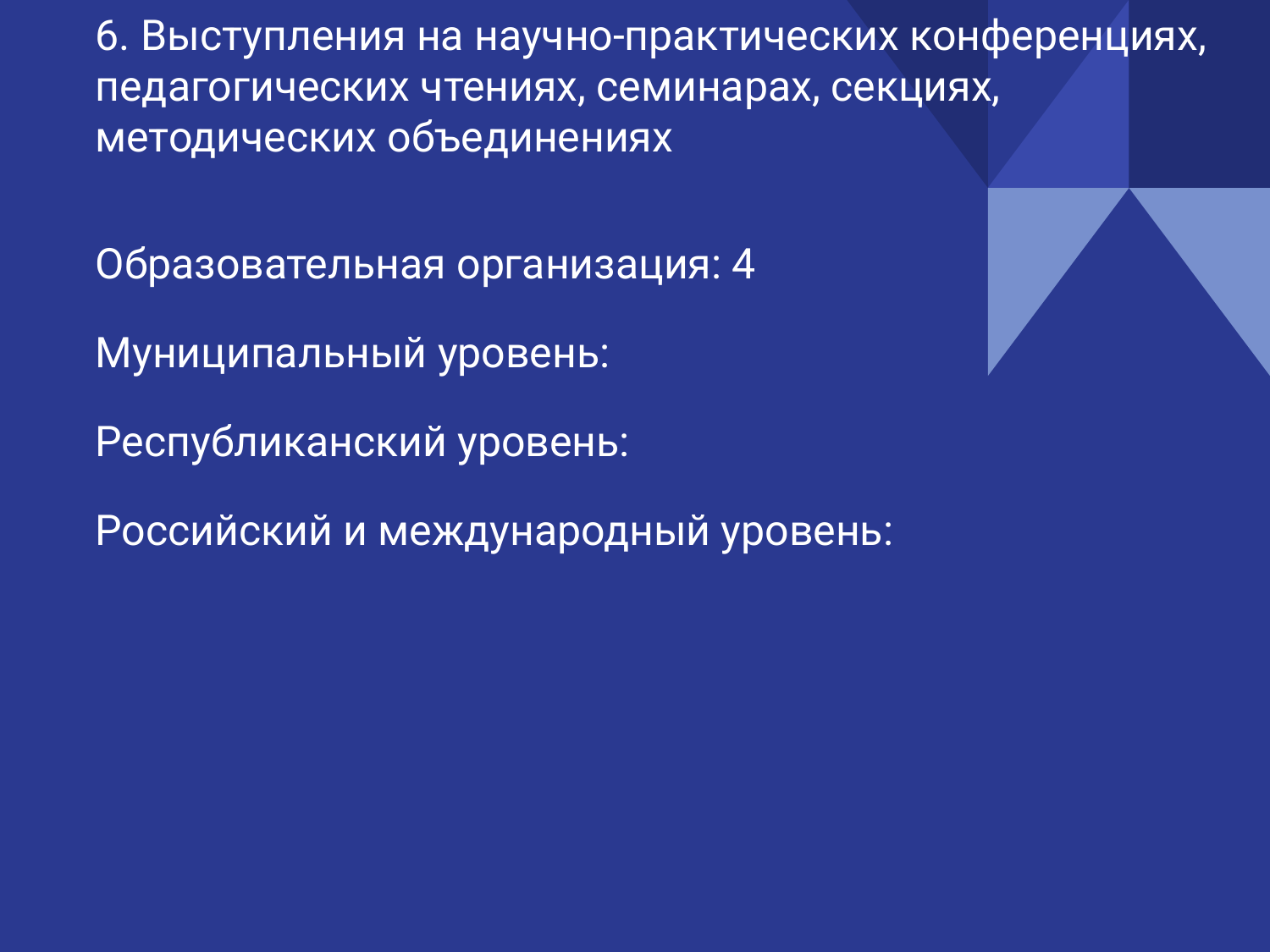

6. Выступления на научно-практических конференциях, педагогических чтениях, семинарах, секциях, методических объединениях
Образовательная организация: 4
Муниципальный уровень:
Республиканский уровень:
Российский и международный уровень: